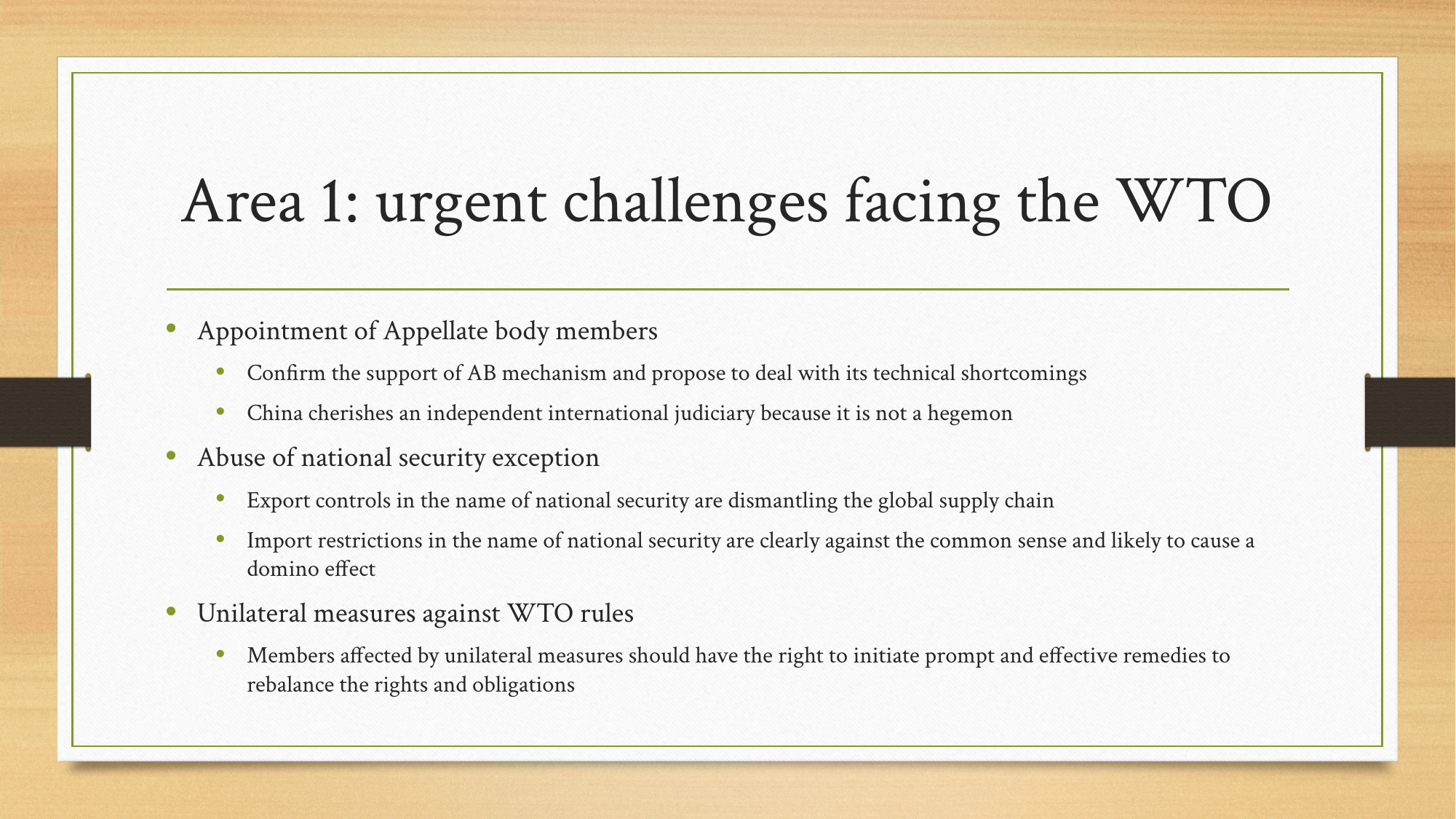

# Area 1: urgent challenges facing the WTO
Appointment of Appellate body members
Confirm the support of AB mechanism and propose to deal with its technical shortcomings
China cherishes an independent international judiciary because it is not a hegemon
Abuse of national security exception
Export controls in the name of national security are dismantling the global supply chain
Import restrictions in the name of national security are clearly against the common sense and likely to cause a domino effect
Unilateral measures against WTO rules
Members affected by unilateral measures should have the right to initiate prompt and effective remedies to rebalance the rights and obligations